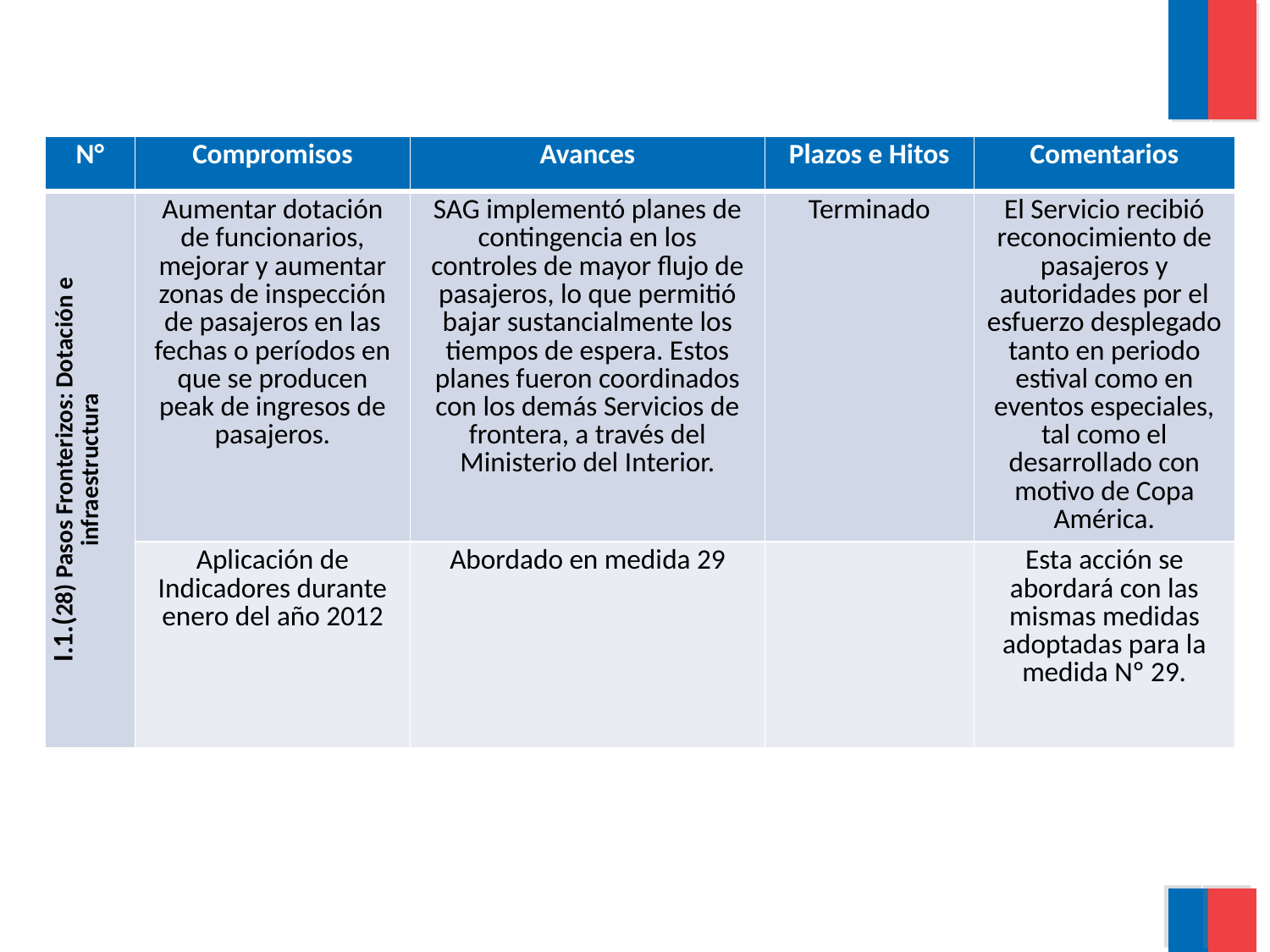

| N° | Compromisos | Avances | Plazos e Hitos | Comentarios |
| --- | --- | --- | --- | --- |
| I.1.(28) Pasos Fronterizos: Dotación e infraestructura | Aumentar dotación de funcionarios, mejorar y aumentar zonas de inspección de pasajeros en las fechas o períodos en que se producen peak de ingresos de pasajeros. | SAG implementó planes de contingencia en los controles de mayor flujo de pasajeros, lo que permitió bajar sustancialmente los tiempos de espera. Estos planes fueron coordinados con los demás Servicios de frontera, a través del Ministerio del Interior. | Terminado | El Servicio recibió reconocimiento de pasajeros y autoridades por el esfuerzo desplegado tanto en periodo estival como en eventos especiales, tal como el desarrollado con motivo de Copa América. |
|  | Aplicación de Indicadores durante enero del año 2012 | Abordado en medida 29 |  | Esta acción se abordará con las mismas medidas adoptadas para la medida Nº 29. |